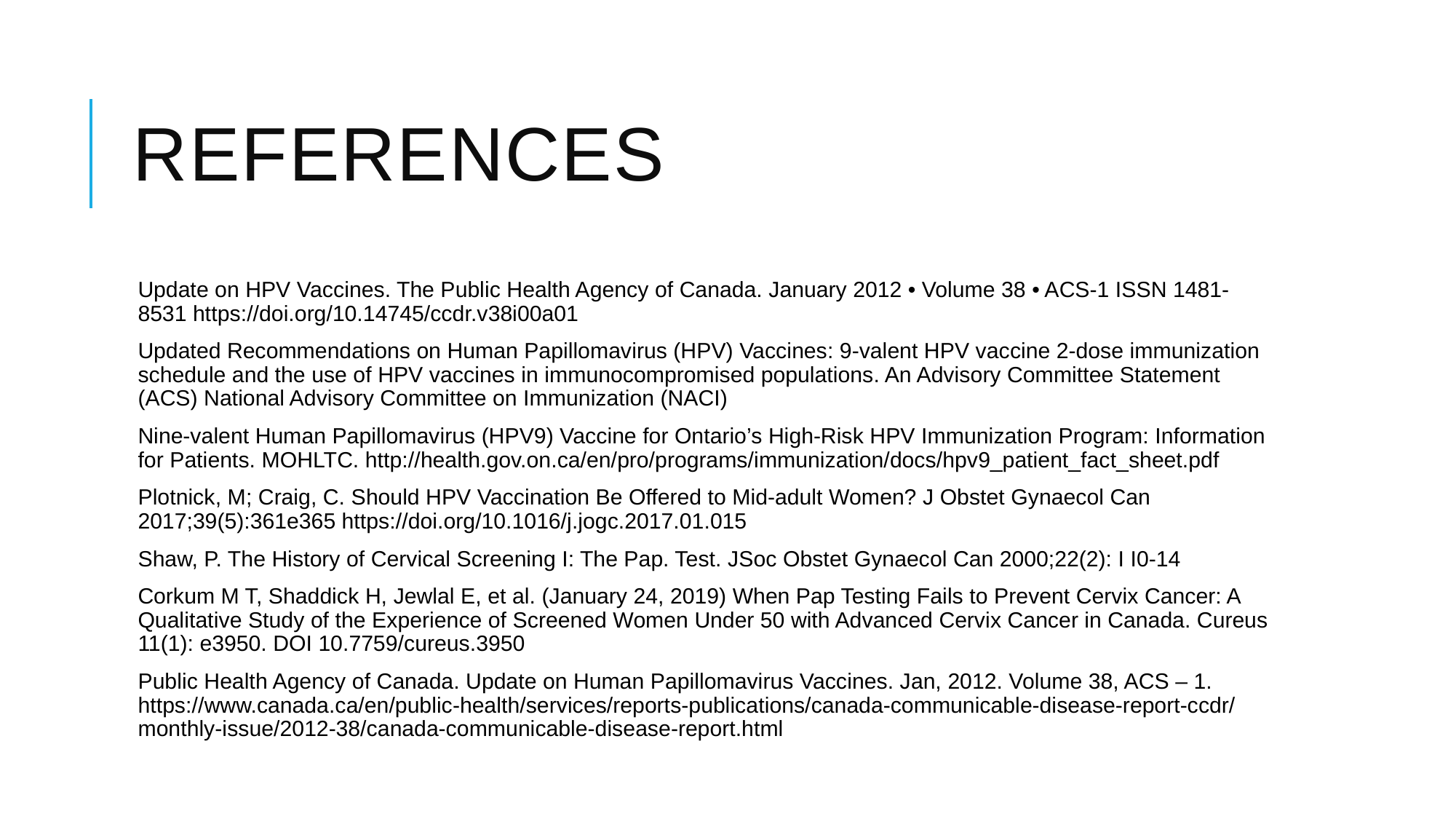

# References
Update on HPV Vaccines. The Public Health Agency of Canada. January 2012 • Volume 38 • ACS-1 ISSN 1481-8531 https://doi.org/10.14745/ccdr.v38i00a01
Updated Recommendations on Human Papillomavirus (HPV) Vaccines: 9-valent HPV vaccine 2-dose immunization schedule and the use of HPV vaccines in immunocompromised populations. An Advisory Committee Statement (ACS) National Advisory Committee on Immunization (NACI)
Nine-valent Human Papillomavirus (HPV9) Vaccine for Ontario’s High-Risk HPV Immunization Program: Information for Patients. MOHLTC. http://health.gov.on.ca/en/pro/programs/immunization/docs/hpv9_patient_fact_sheet.pdf
Plotnick, M; Craig, C. Should HPV Vaccination Be Offered to Mid-adult Women? J Obstet Gynaecol Can 2017;39(5):361e365 https://doi.org/10.1016/j.jogc.2017.01.015
Shaw, P. The History of Cervical Screening I: The Pap. Test. JSoc Obstet Gynaecol Can 2000;22(2): I I0-14
Corkum M T, Shaddick H, Jewlal E, et al. (January 24, 2019) When Pap Testing Fails to Prevent Cervix Cancer: A Qualitative Study of the Experience of Screened Women Under 50 with Advanced Cervix Cancer in Canada. Cureus 11(1): e3950. DOI 10.7759/cureus.3950
Public Health Agency of Canada. Update on Human Papillomavirus Vaccines. Jan, 2012. Volume 38, ACS – 1. https://www.canada.ca/en/public-health/services/reports-publications/canada-communicable-disease-report-ccdr/monthly-issue/2012-38/canada-communicable-disease-report.html